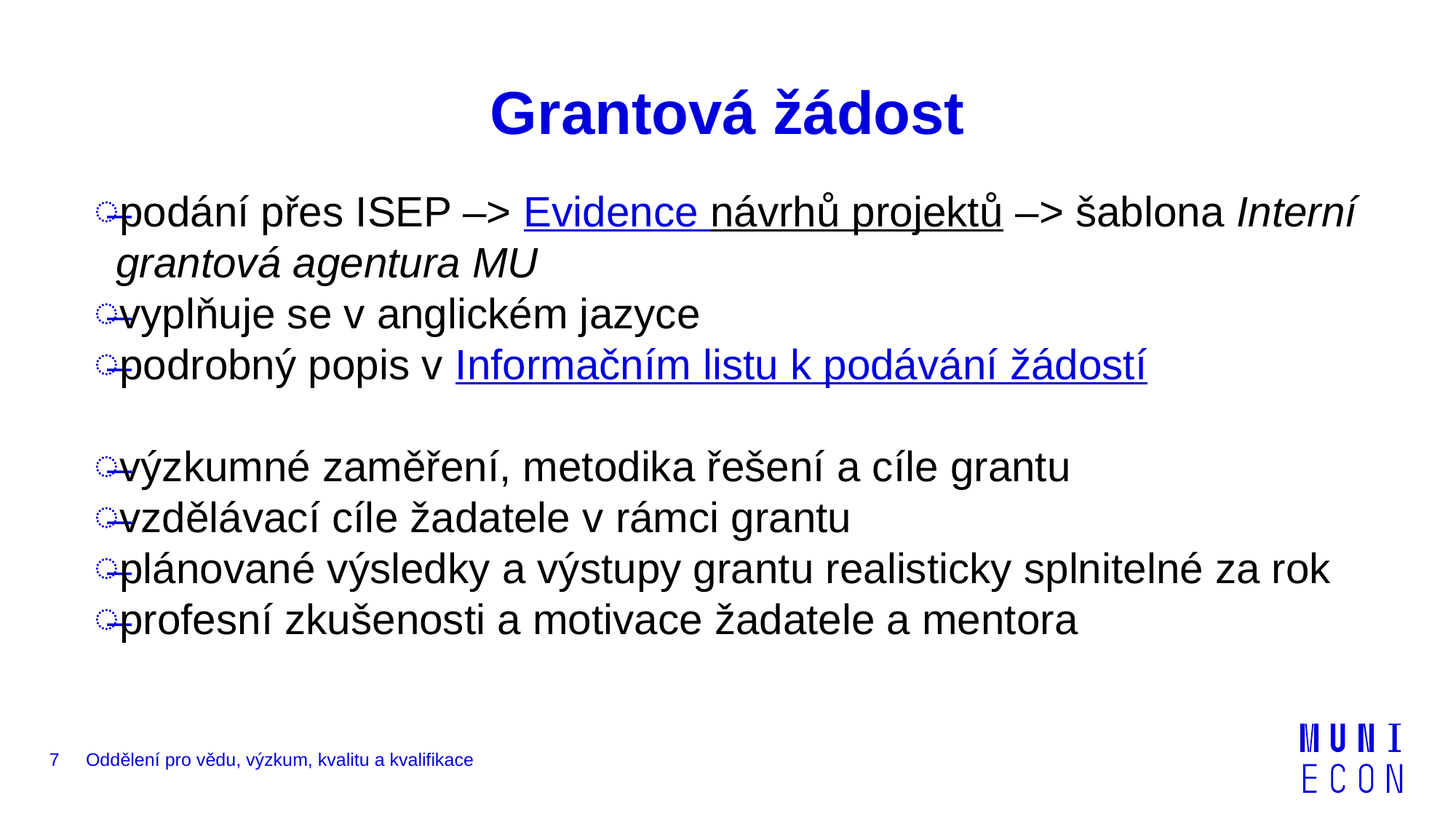

# Grantová žádost
podání přes ISEP –> Evidence návrhů projektů –> šablona Interní grantová agentura MU
vyplňuje se v anglickém jazyce
podrobný popis v Informačním listu k podávání žádostí

výzkumné zaměření, metodika řešení a cíle grantu
vzdělávací cíle žadatele v rámci grantu
plánované výsledky a výstupy grantu realisticky splnitelné za rok
profesní zkušenosti a motivace žadatele a mentora

7
Oddělení pro vědu, výzkum, kvalitu a kvalifikace